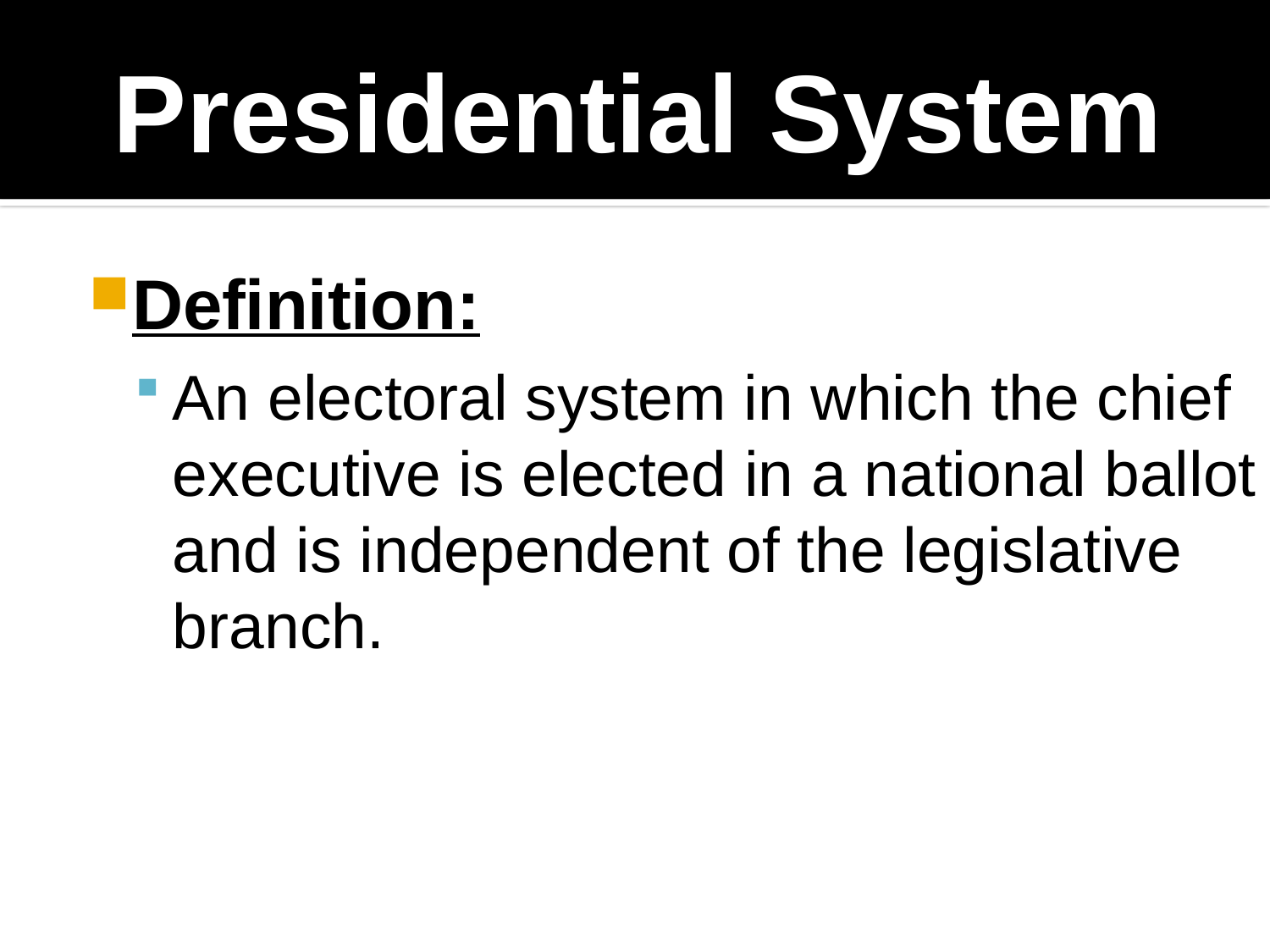

# Presidential System
Definition:
An electoral system in which the chief executive is elected in a national ballot and is independent of the legislative branch.